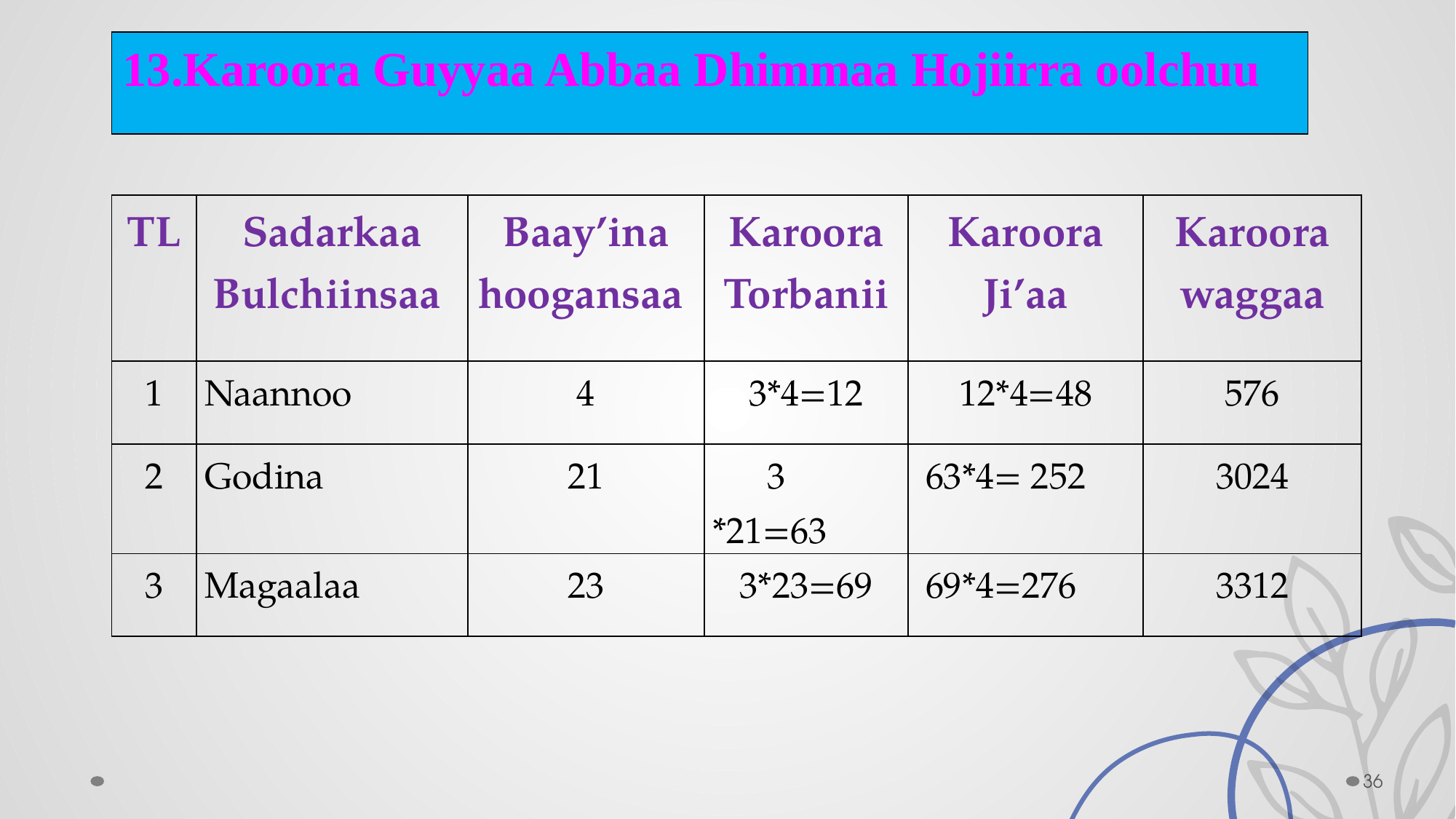

13.Karoora Guyyaa Abbaa Dhimmaa Hojiirra oolchuu

| TL | Sadarkaa Bulchiinsaa | Baay’ina hoogansaa | Karoora Torbanii | Karoora Ji’aa | Karoora waggaa |
| --- | --- | --- | --- | --- | --- |
| 1 | Naannoo | 4 | 3\*4=12 | 12\*4=48 | 576 |
| 2 | Godina | 21 | 3 \*21=63 | 63\*4= 252 | 3024 |
| 3 | Magaalaa | 23 | 3\*23=69 | 69\*4=276 | 3312 |
36